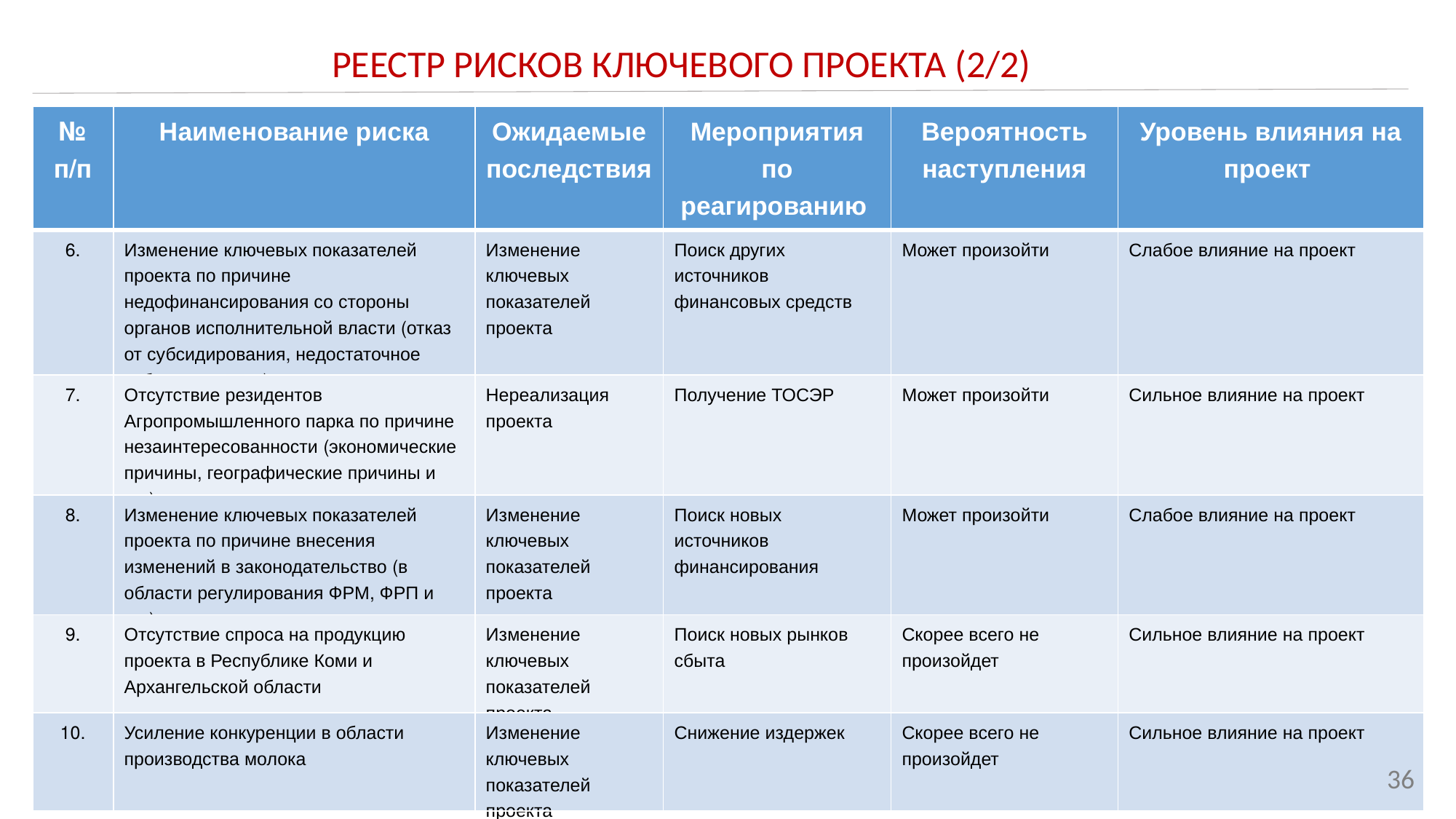

РЕЕСТР РИСКОВ КЛЮЧЕВОГО ПРОЕКТА (2/2)
| № п/п | Наименование риска | Ожидаемые последствия | Мероприятия по реагированию | Вероятность наступления | Уровень влияния на проект |
| --- | --- | --- | --- | --- | --- |
| 6. | Изменение ключевых показателей проекта по причине недофинансирования со стороны органов исполнительной власти (отказ от субсидирования, недостаточное субсидирование) | Изменение ключевых показателей проекта | Поиск других источников финансовых средств | Может произойти | Слабое влияние на проект |
| 7. | Отсутствие резидентов Агропромышленного парка по причине незаинтересованности (экономические причины, географические причины и пр.) | Нереализация проекта | Получение ТОСЭР | Может произойти | Сильное влияние на проект |
| 8. | Изменение ключевых показателей проекта по причине внесения изменений в законодательство (в области регулирования ФРМ, ФРП и пр.) | Изменение ключевых показателей проекта | Поиск новых источников финансирования | Может произойти | Слабое влияние на проект |
| 9. | Отсутствие спроса на продукцию проекта в Республике Коми и Архангельской области | Изменение ключевых показателей проекта | Поиск новых рынков сбыта | Скорее всего не произойдет | Сильное влияние на проект |
| 10. | Усиление конкуренции в области производства молока | Изменение ключевых показателей проекта | Снижение издержек | Скорее всего не произойдет | Сильное влияние на проект |
36